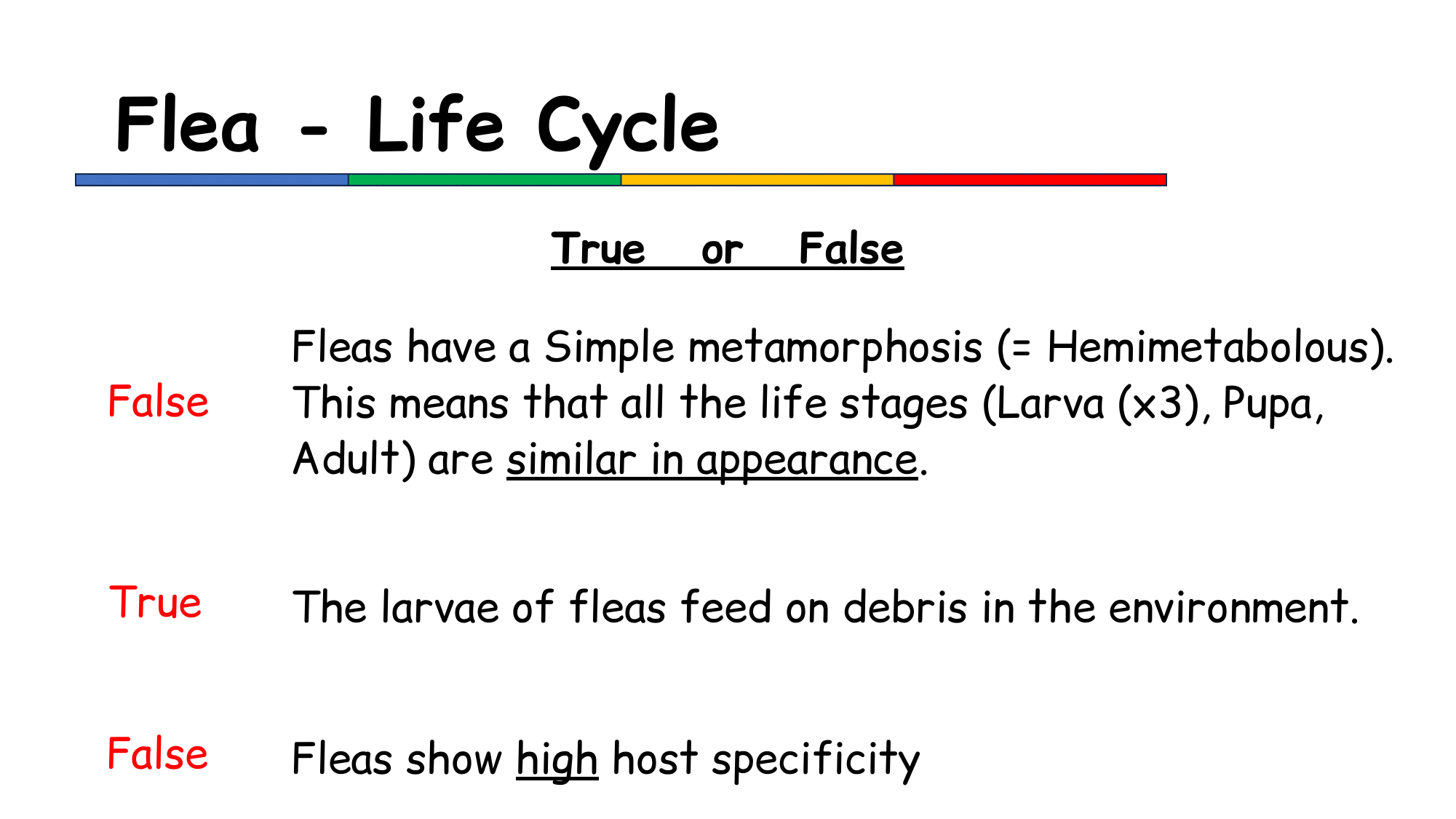

# Flea - Life Cycle
True   or   False
Fleas have a Simple metamorphosis (= Hemimetabolous). This means that all the life stages (Larva (x3), Pupa, Adult) are similar in appearance.
False
True
The larvae of fleas feed on debris in the environment.
False
Fleas show high host specificity